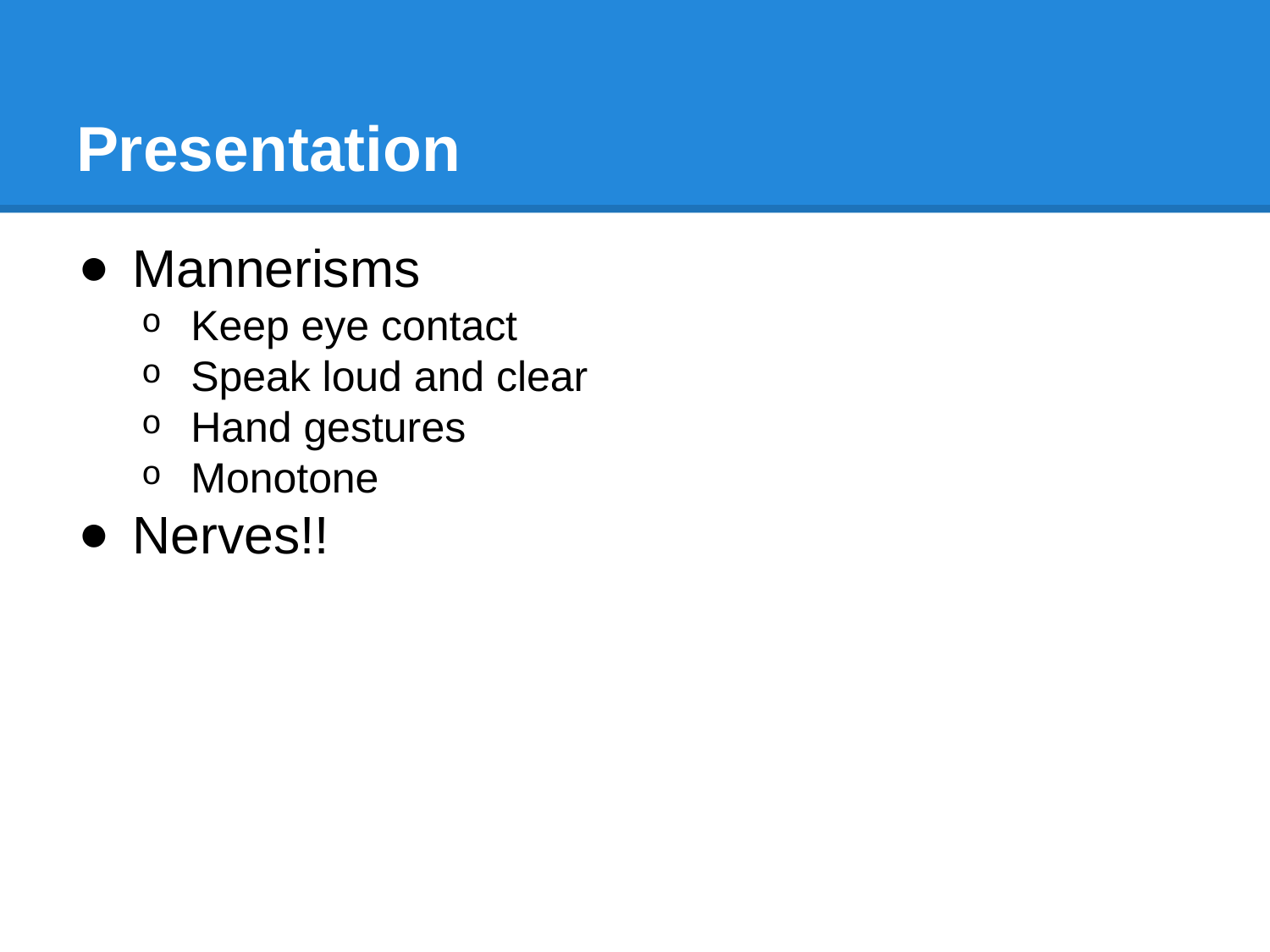

# Presentation
Mannerisms
Keep eye contact
Speak loud and clear
Hand gestures
Monotone
Nerves!!